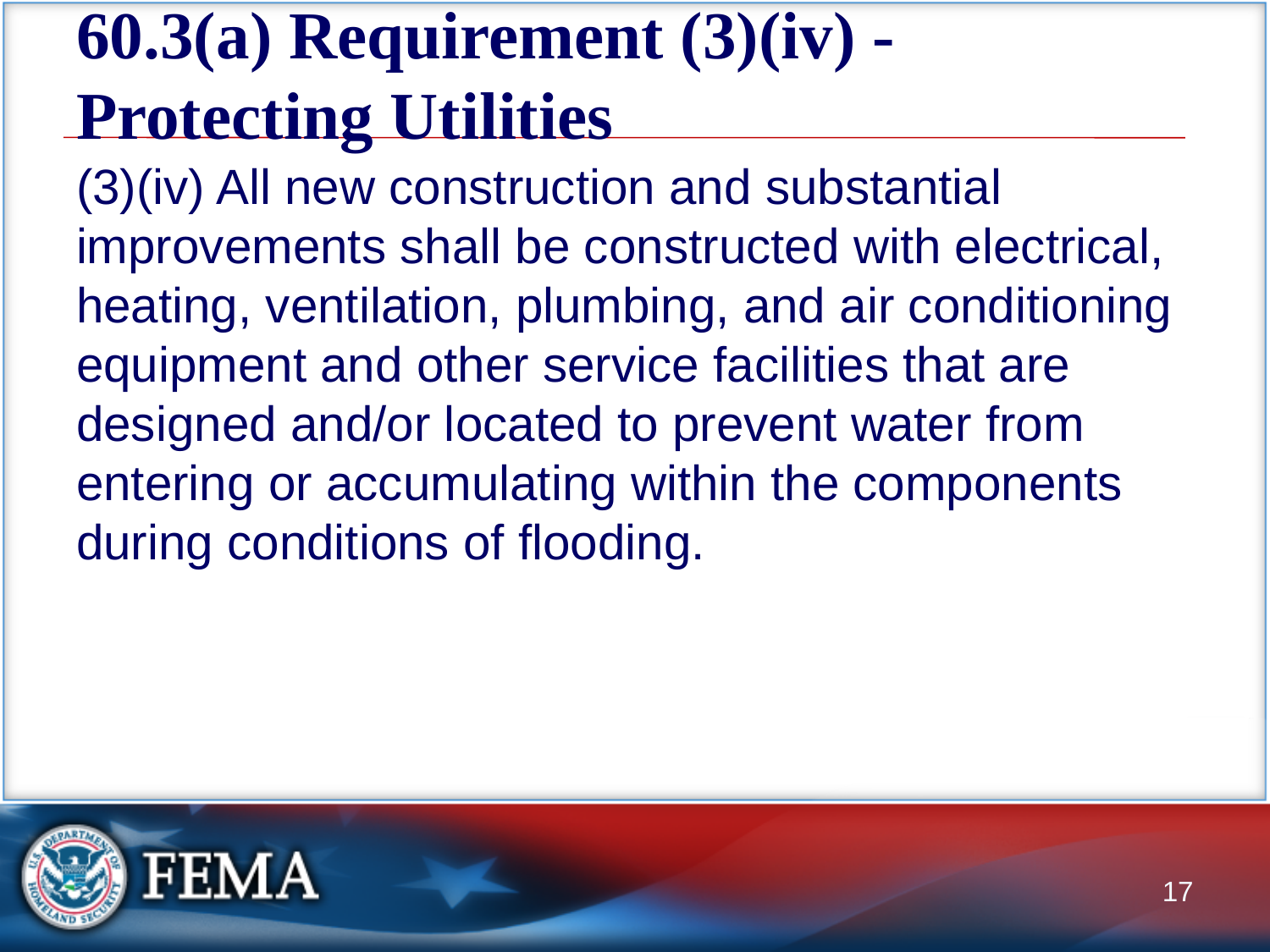

# 60.3(a) Requirement (3)(iv) - Protecting Utilities
(3)(iv) All new construction and substantial improvements shall be constructed with electrical, heating, ventilation, plumbing, and air conditioning equipment and other service facilities that are designed and/or located to prevent water from entering or accumulating within the components during conditions of flooding.
17